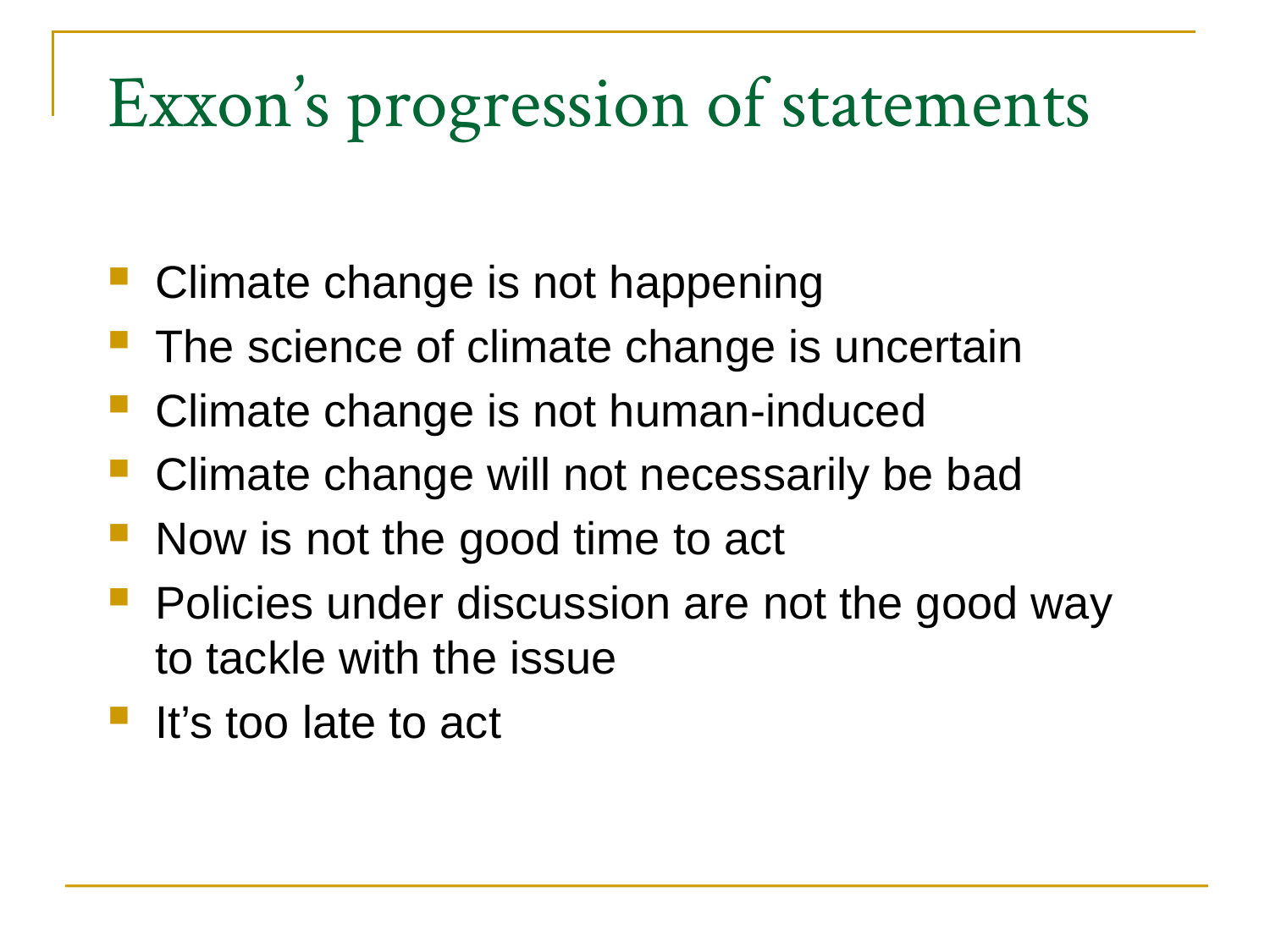

# Exxon’s progression of statements
Climate change is not happening
The science of climate change is uncertain
Climate change is not human-induced
Climate change will not necessarily be bad
Now is not the good time to act
Policies under discussion are not the good way to tackle with the issue
It’s too late to act